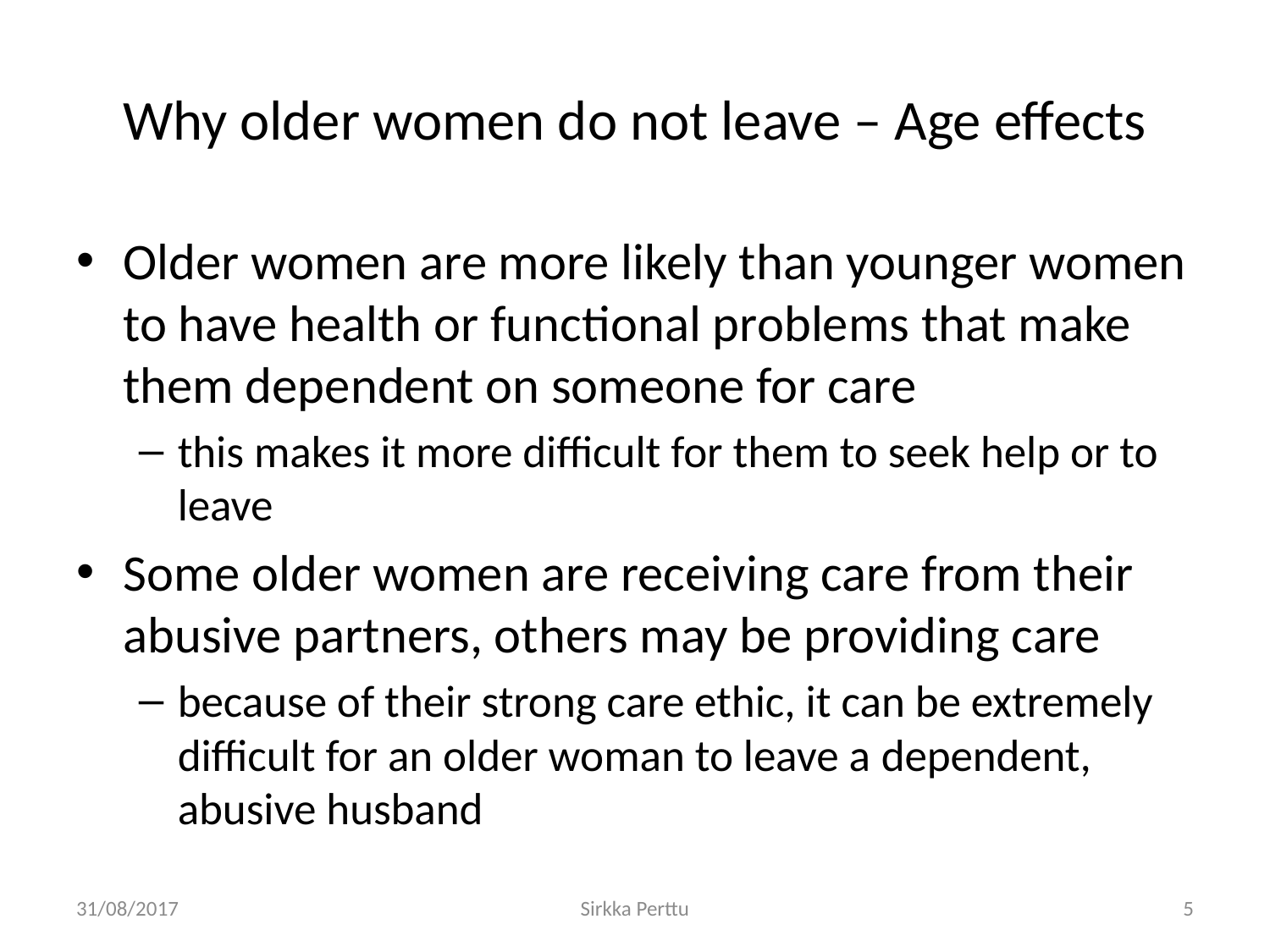

# Why older women do not leave – Age effects
Older women are more likely than younger women to have health or functional problems that make them dependent on someone for care
this makes it more difficult for them to seek help or to leave
Some older women are receiving care from their abusive partners, others may be providing care
because of their strong care ethic, it can be extremely difficult for an older woman to leave a dependent, abusive husband

31/08/2017
Sirkka Perttu
5